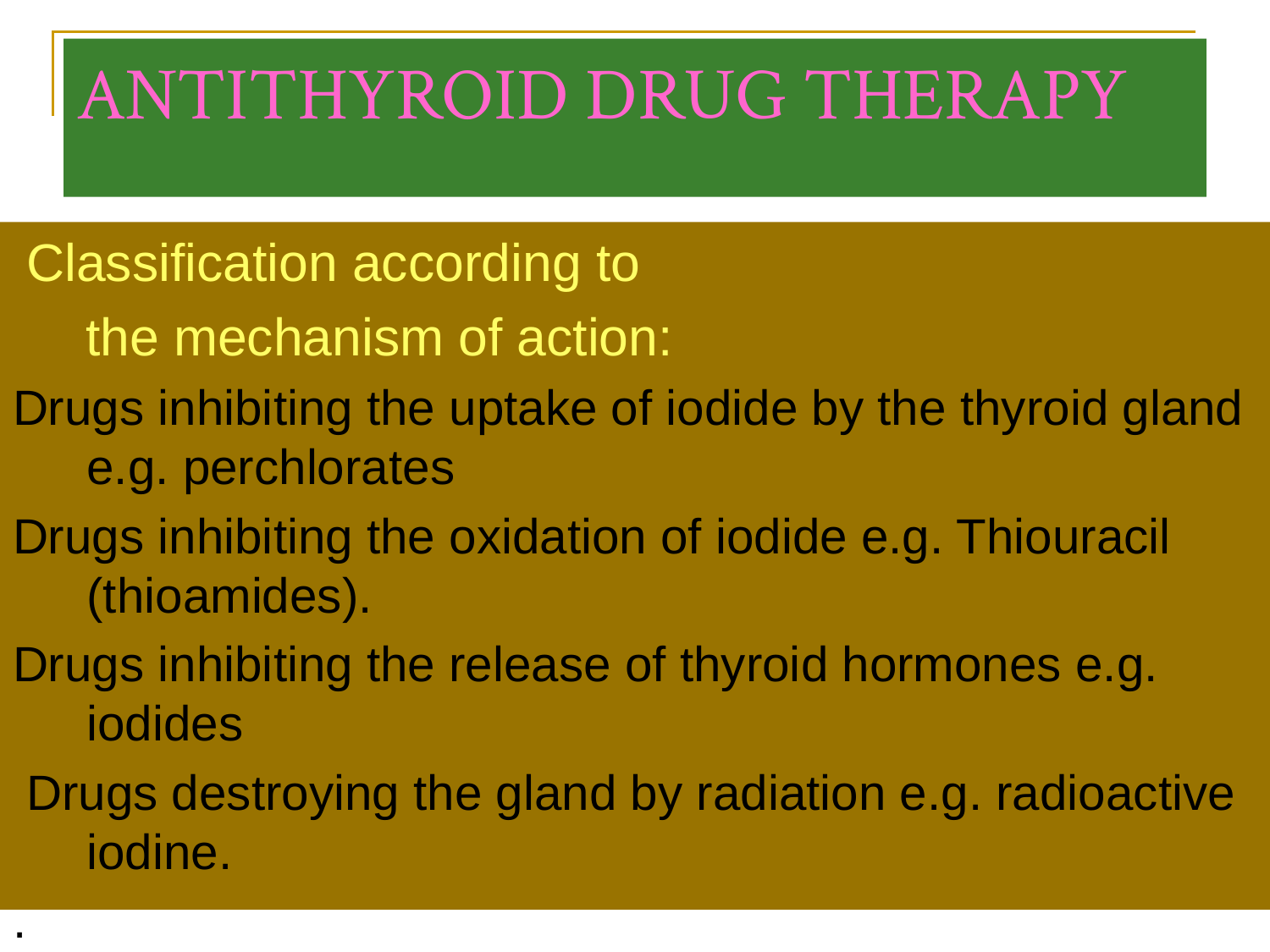

# ANTITHYROID DRUG THERAPY
 Classification according to
     the mechanism of action:
Drugs inhibiting the uptake of iodide by the thyroid gland e.g. perchlorates
Drugs inhibiting the oxidation of iodide e.g. Thiouracil (thioamides).
Drugs inhibiting the release of thyroid hormones e.g. iodides
 Drugs destroying the gland by radiation e.g. radioactive iodine.
.